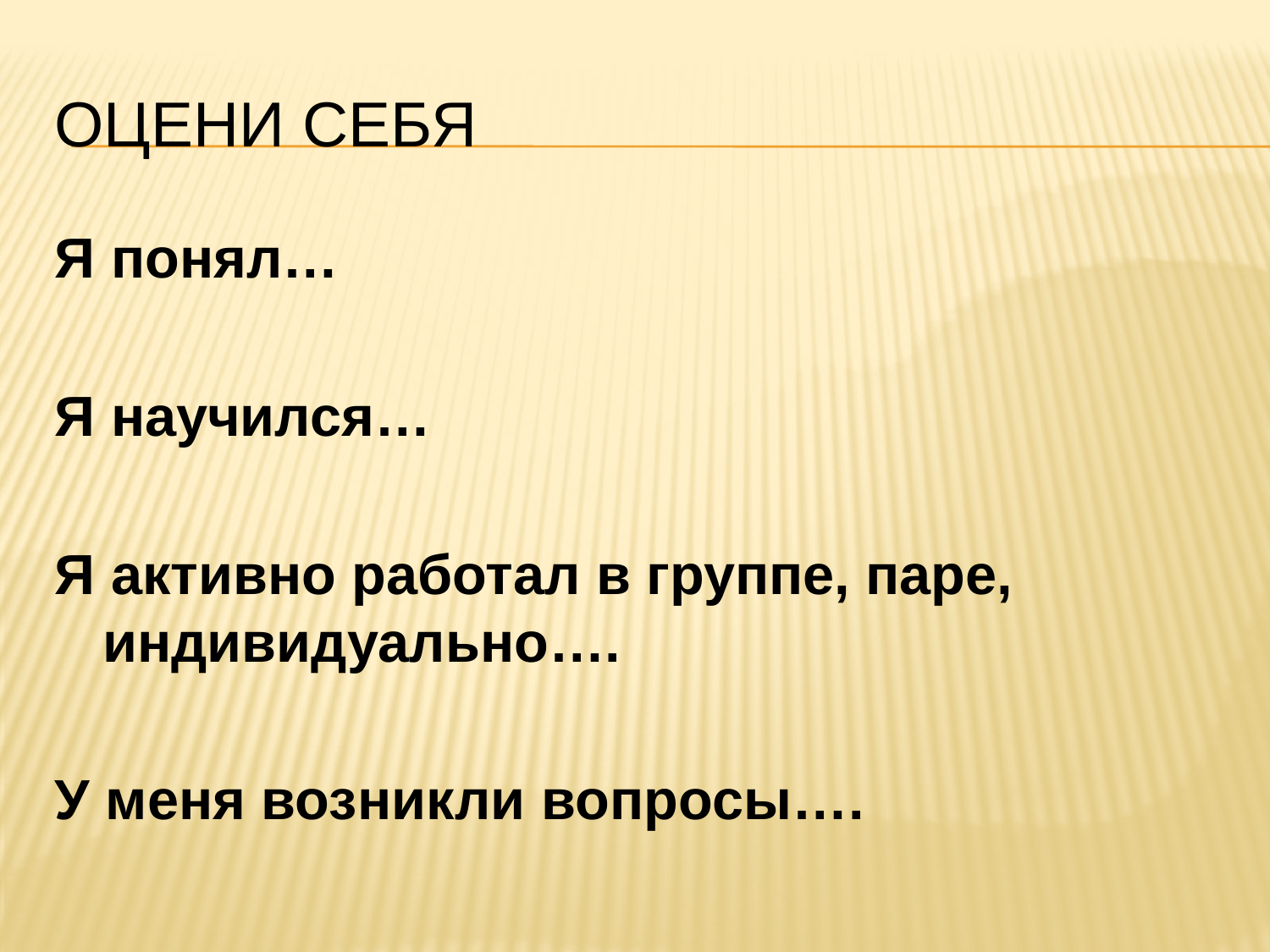

# Оцени себя
Я понял…

Я научился…

Я активно работал в группе, паре, индивидуально….

У меня возникли вопросы….